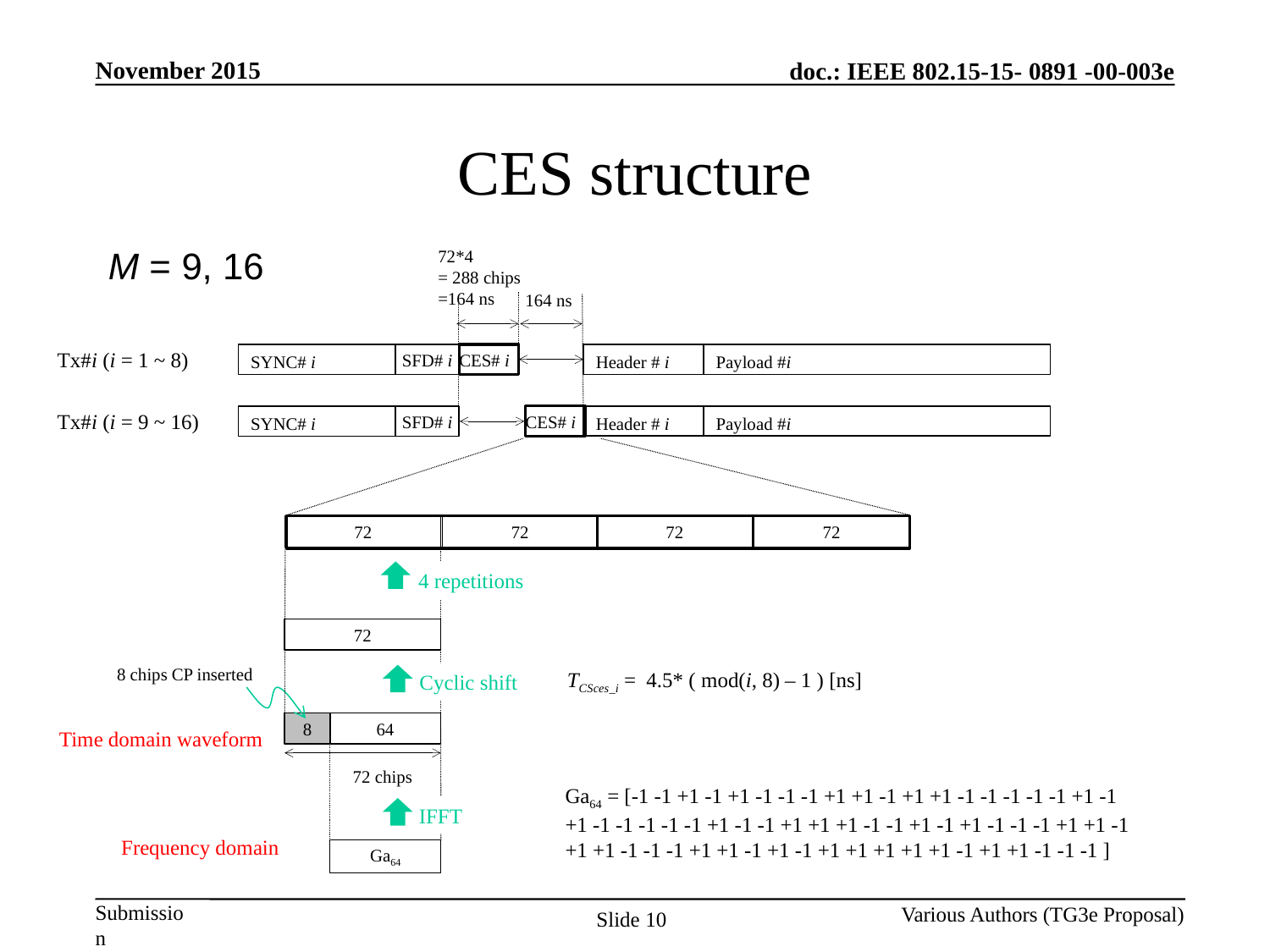

# CES structure
M = 9, 16
72*4
= 288 chips
=164 ns
164 ns
Tx#i (i = 1 ~ 8)
CES# i
Header # i
Payload #i
SYNC# i
SFD# i
Tx#i (i = 9 ~ 16)
CES# i
Header # i
Payload #i
SYNC# i
SFD# i

72
72
72
72

4 repetitions
72
8 chips CP inserted
TCSces_i =  4.5* ( mod(i, 8) – 1 ) [ns]
Cyclic shift

64
8
Time domain waveform
72 chips
Ga64 = [-1 -1 +1 -1 +1 -1 -1 -1 +1 +1 -1 +1 +1 -1 -1 -1 -1 -1 +1 -1 +1 -1 -1 -1 -1 -1 +1 -1 -1 +1 +1 +1 -1 -1 +1 -1 +1 -1 -1 -1 +1 +1 -1 +1 +1 -1 -1 -1 +1 +1 -1 +1 -1 +1 +1 +1 +1 +1 -1 +1 +1 -1 -1 -1 ]
IFFT

Frequency domain
Ga64